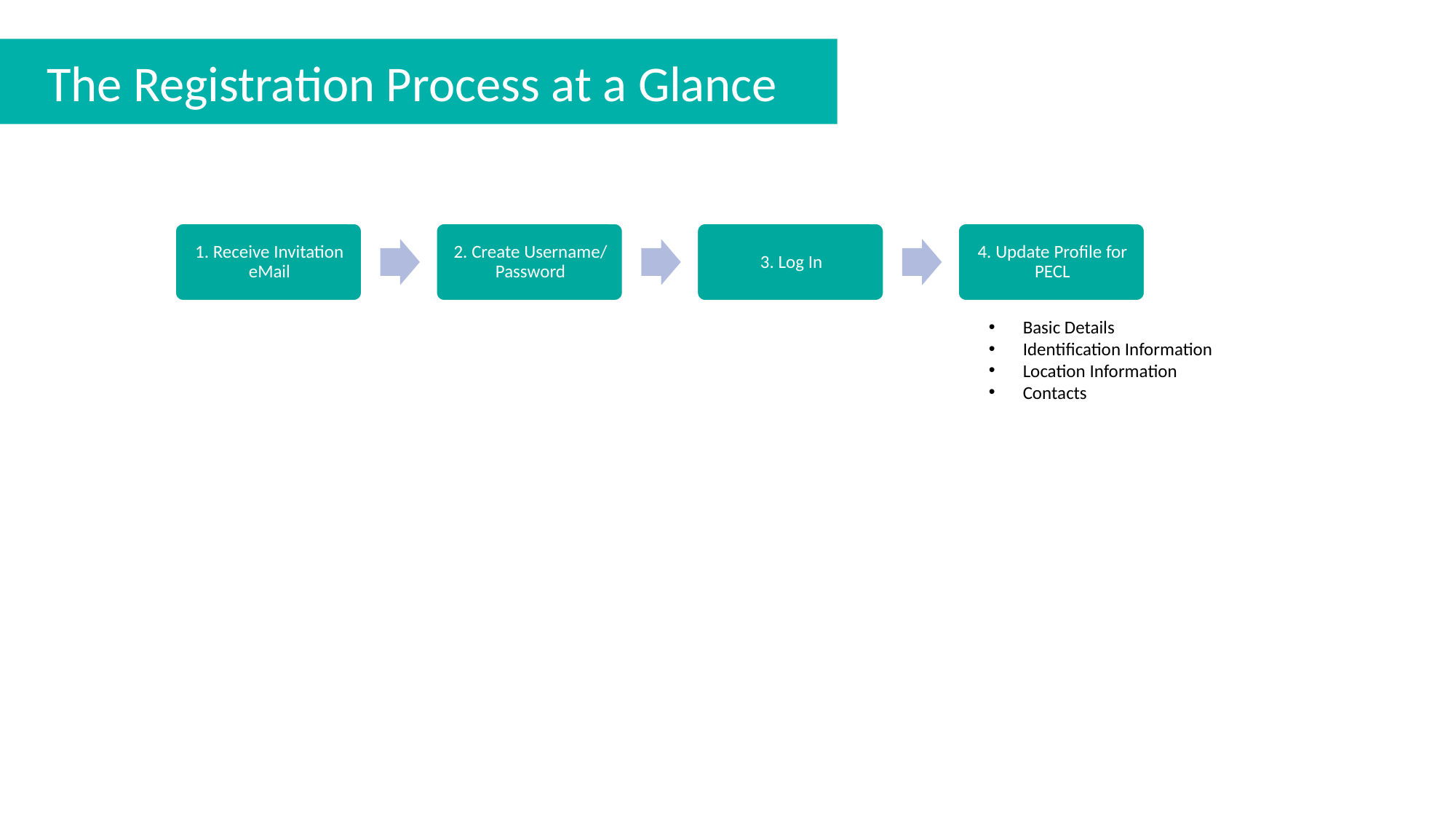

The Registration Process at a Glance
1. Receive Invitation eMail

2. Create Username/ Password

3. Log In

4. Update Profile for PECL
Basic Details
Identification Information
Location Information
Contacts